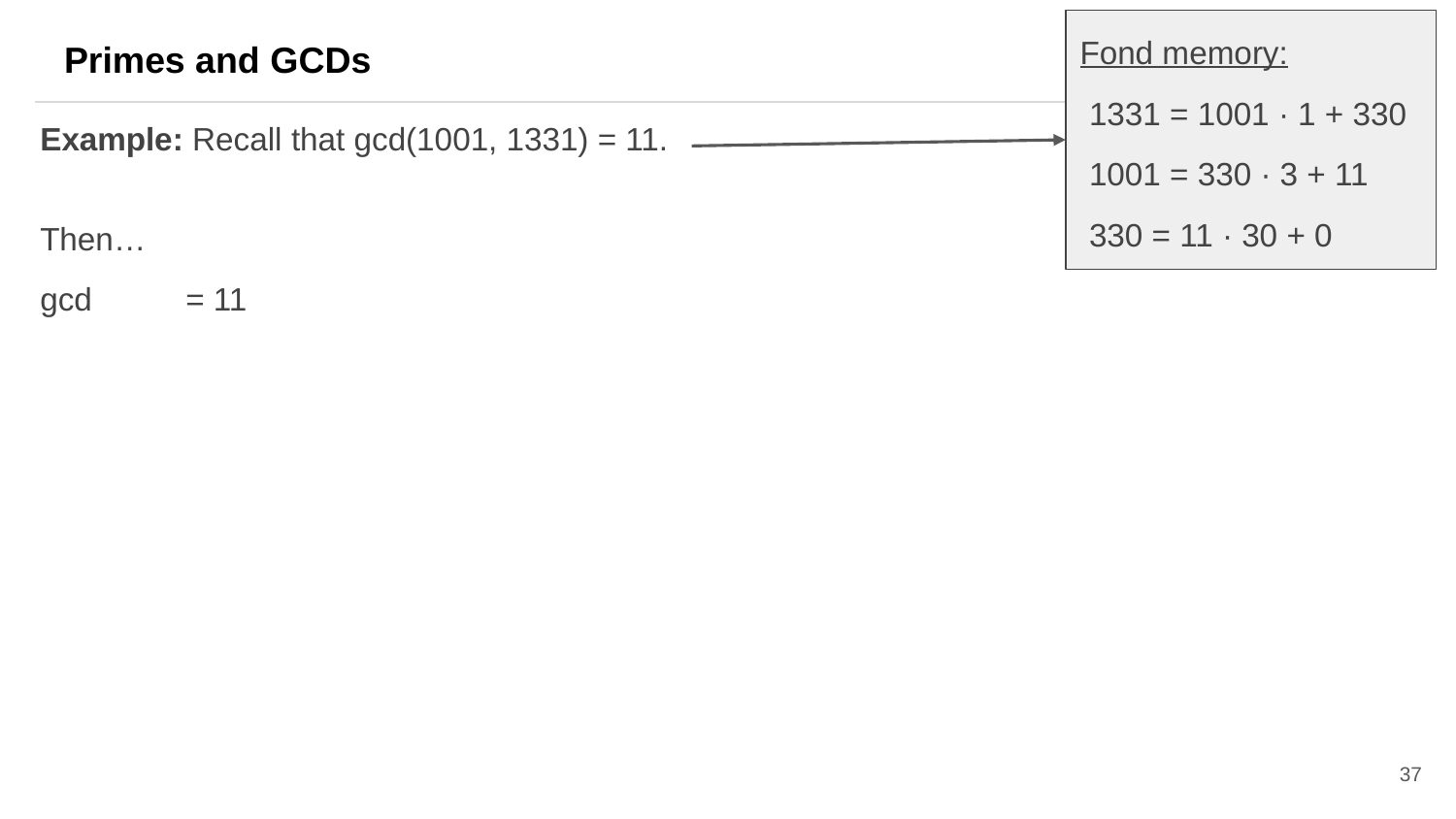

Fond memory:
 1331 = 1001 · 1 + 330
 1001 = 330 · 3 + 11
 330 = 11 · 30 + 0
Primes and GCDs
Example: Recall that gcd(1001, 1331) = 11.
Then…
gcd	= 11
37